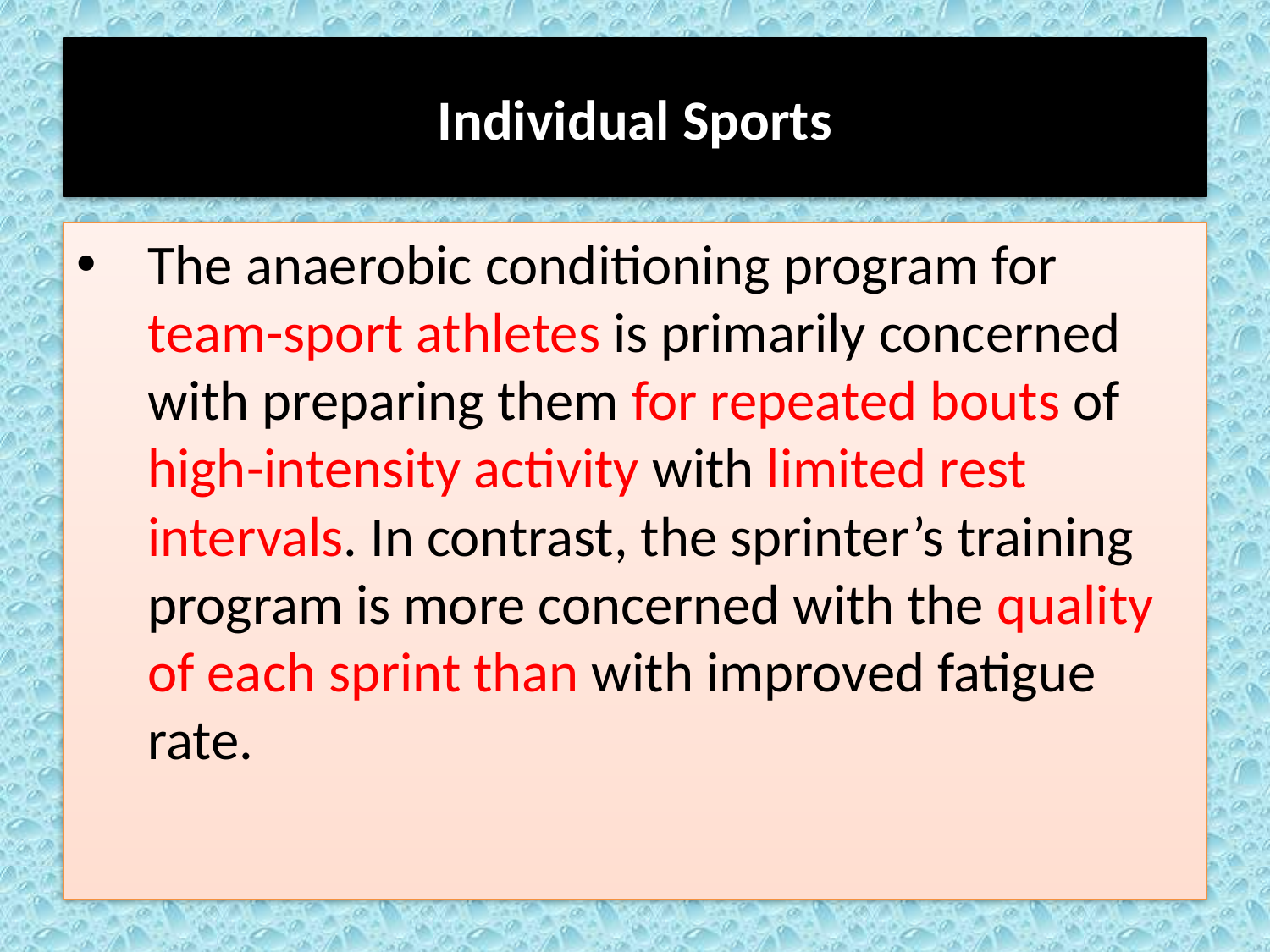

# Individual Sports
The anaerobic conditioning program for team-sport athletes is primarily concerned with preparing them for repeated bouts of high-intensity activity with limited rest intervals. In contrast, the sprinter’s training program is more concerned with the quality of each sprint than with improved fatigue rate.